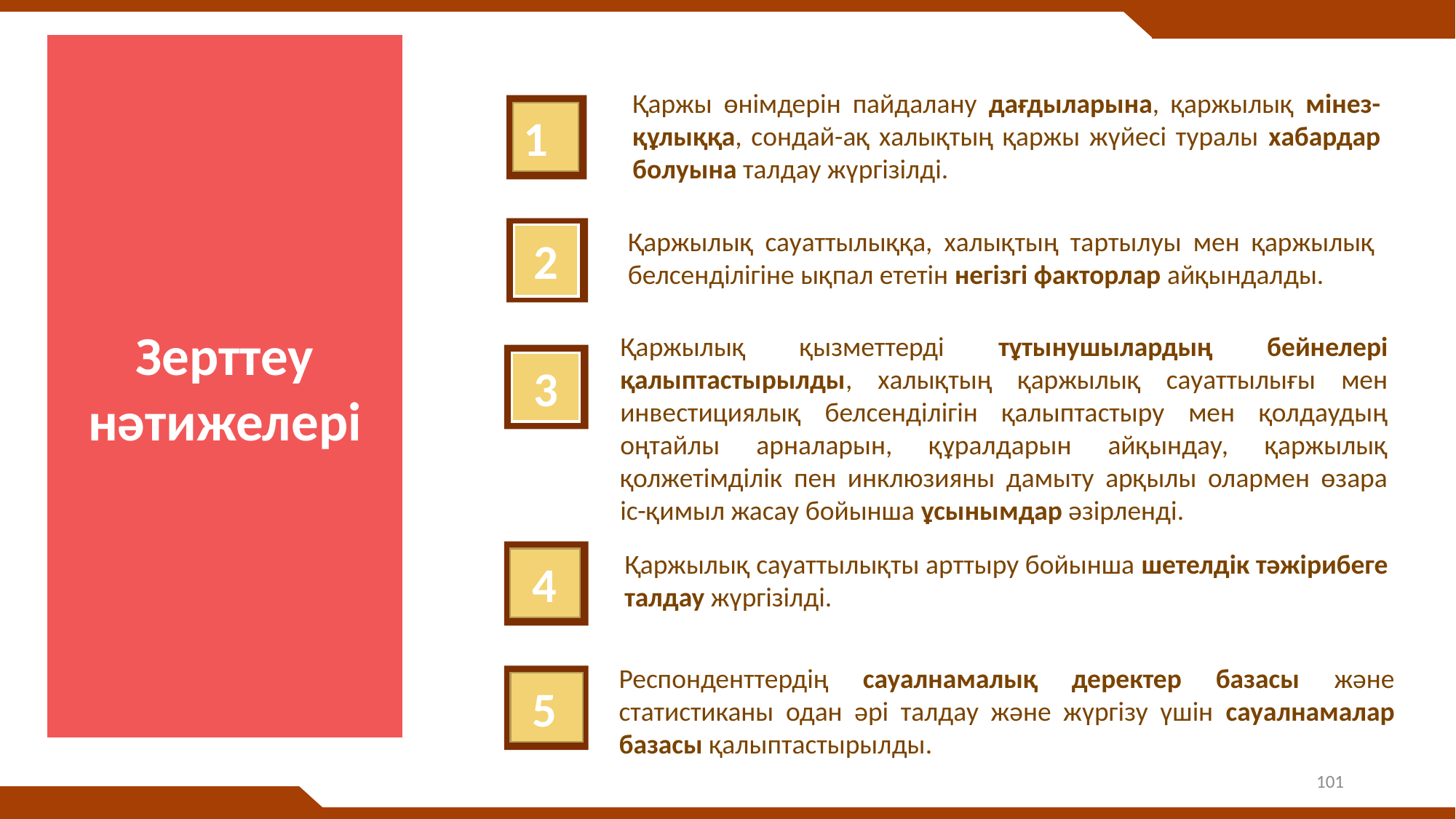

Зерттеу нәтижелері
Қаржы өнімдерін пайдалану дағдыларына, қаржылық мінез-құлыққа, сондай-ақ халықтың қаржы жүйесі туралы хабардар болуына талдау жүргізілді.

1

Қаржылық сауаттылыққа, халықтың тартылуы мен қаржылық белсенділігіне ықпал ететін негізгі факторлар айқындалды.

2
Қаржылық қызметтерді тұтынушылардың бейнелері қалыптастырылды, халықтың қаржылық сауаттылығы мен инвестициялық белсенділігін қалыптастыру мен қолдаудың оңтайлы арналарын, құралдарын айқындау, қаржылық қолжетімділік пен инклюзияны дамыту арқылы олармен өзара іс-қимыл жасау бойынша ұсынымдар әзірленді.

 3

Қаржылық сауаттылықты арттыру бойынша шетелдік тәжірибеге талдау жүргізілді.
 4
Респонденттердің сауалнамалық деректер базасы және статистиканы одан әрі талдау және жүргізу үшін сауалнамалар базасы қалыптастырылды.

 5
101